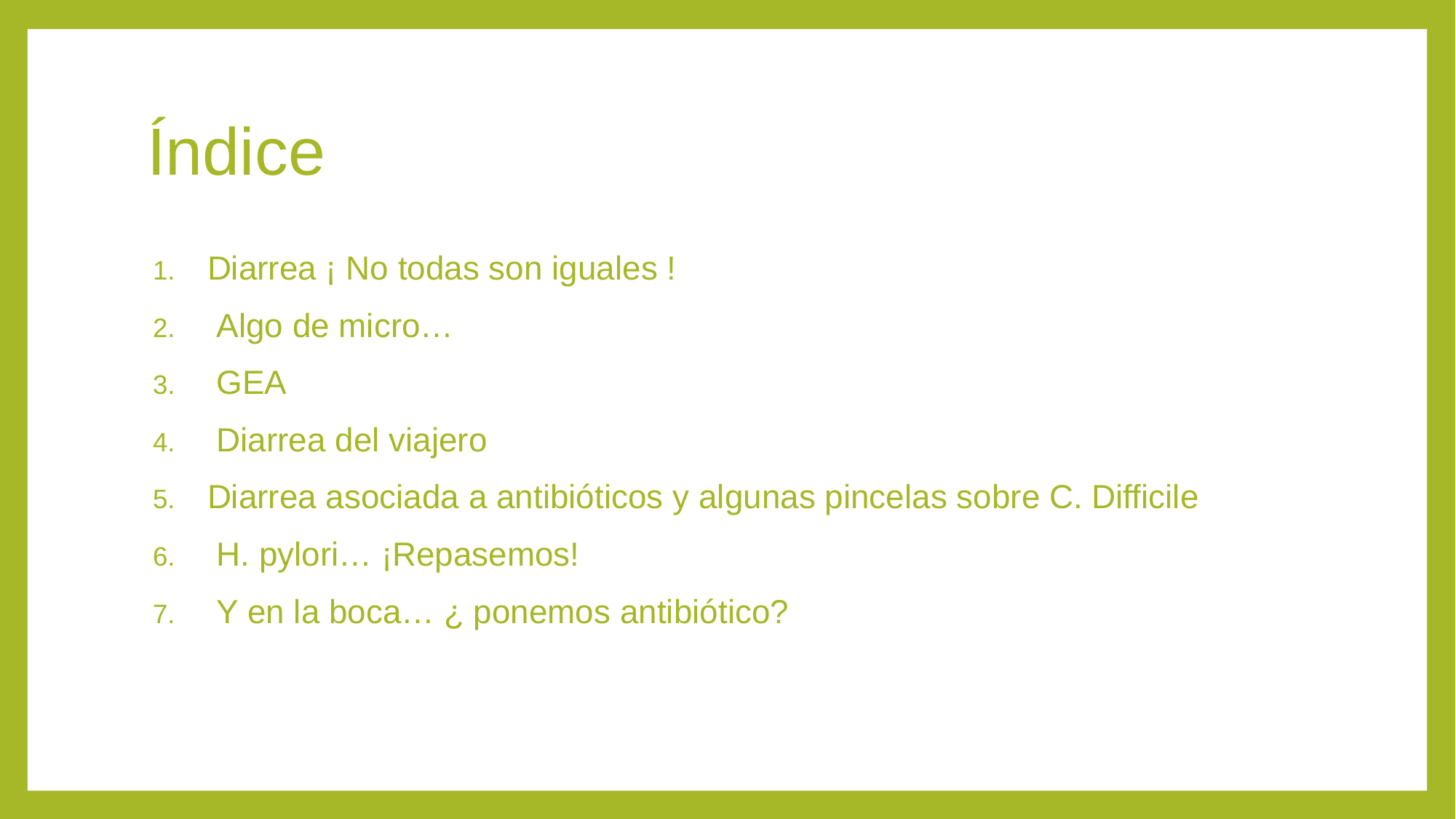

# Índice
Diarrea ¡ No todas son iguales !
 Algo de micro…
 GEA
 Diarrea del viajero
Diarrea asociada a antibióticos y algunas pincelas sobre C. Difficile
 H. pylori… ¡Repasemos!
 Y en la boca… ¿ ponemos antibiótico?